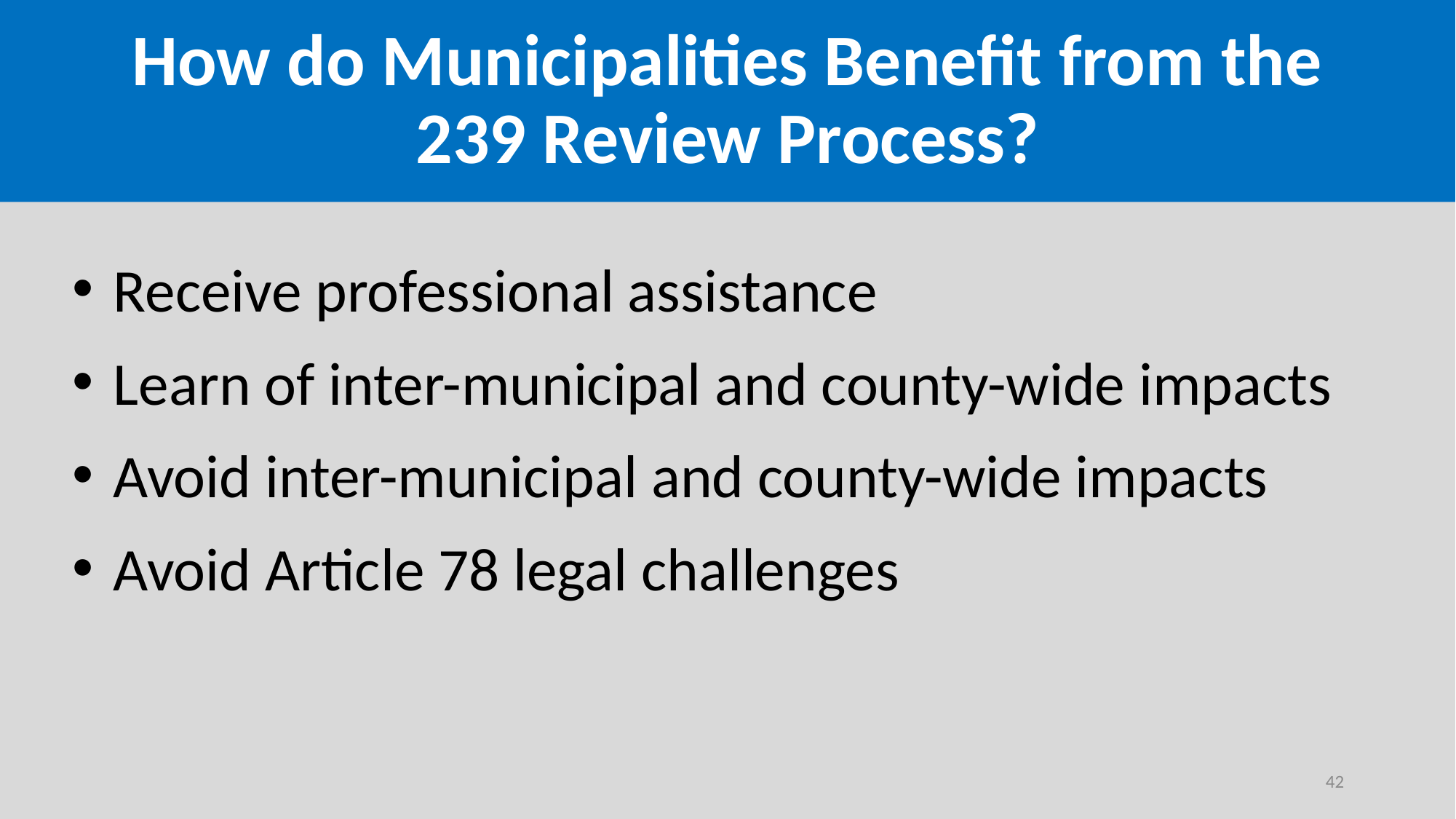

# How do Municipalities Benefit from the 239 Review Process?
Receive professional assistance
Learn of inter-municipal and county-wide impacts
Avoid inter-municipal and county-wide impacts
Avoid Article 78 legal challenges

42